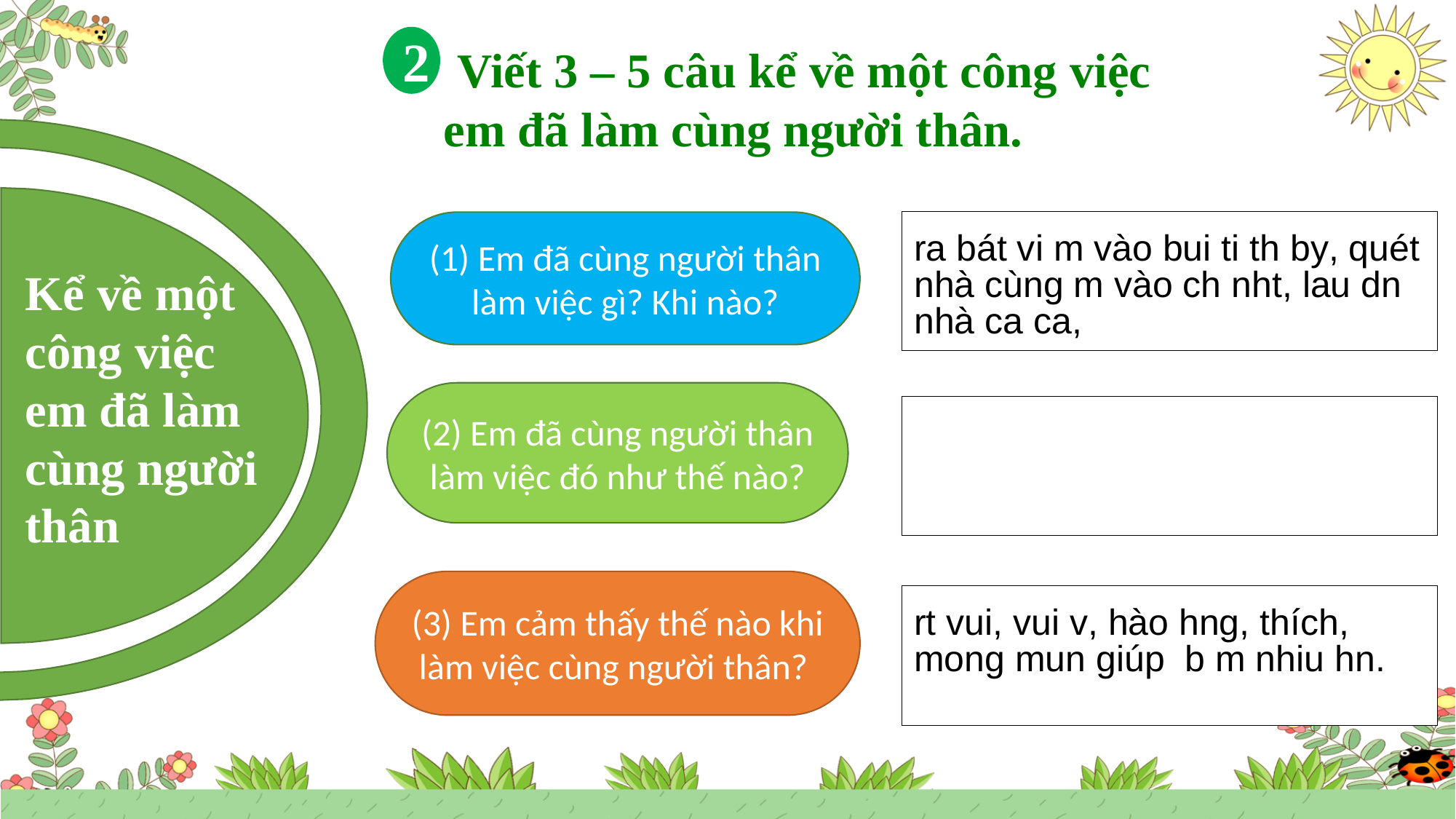

2
 Viết 3 – 5 câu kể về một công việc em đã làm cùng người thân.

(1) Em đã cùng người thân làm việc gì? Khi nào?
Kể về một công việc em đã làm cùng người thân
(2) Em đã cùng người thân làm việc đó như thế nào?
(3) Em cảm thấy thế nào khi làm việc cùng người thân?